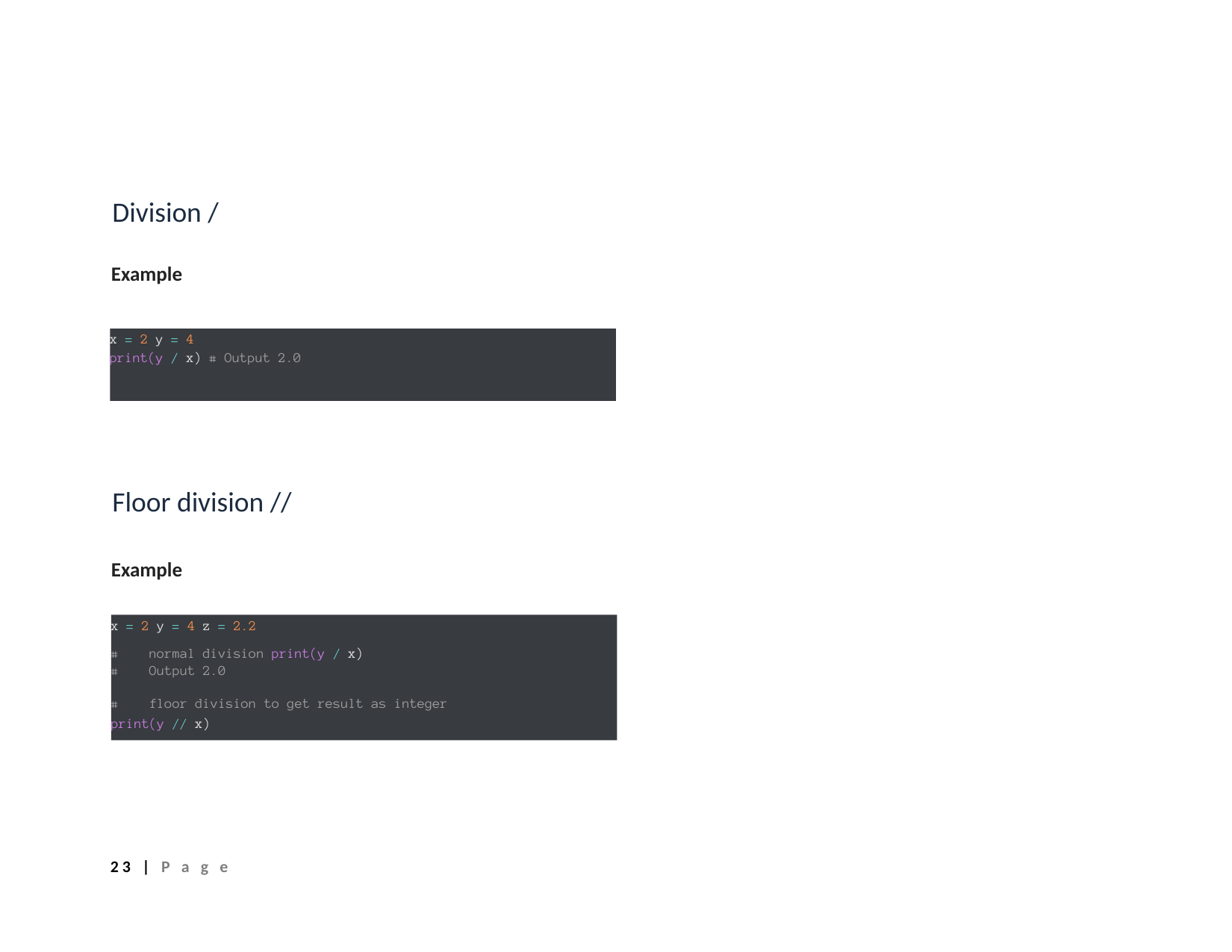

Division /
Example
x = 2 y = 4
print(y / x) # Output 2.0
Floor division //
Example
x = 2 y = 4 z = 2.2
#    normal division print(y / x)
#    Output 2.0
#    floor division to get result as integer
print(y // x)
23 | P a g e